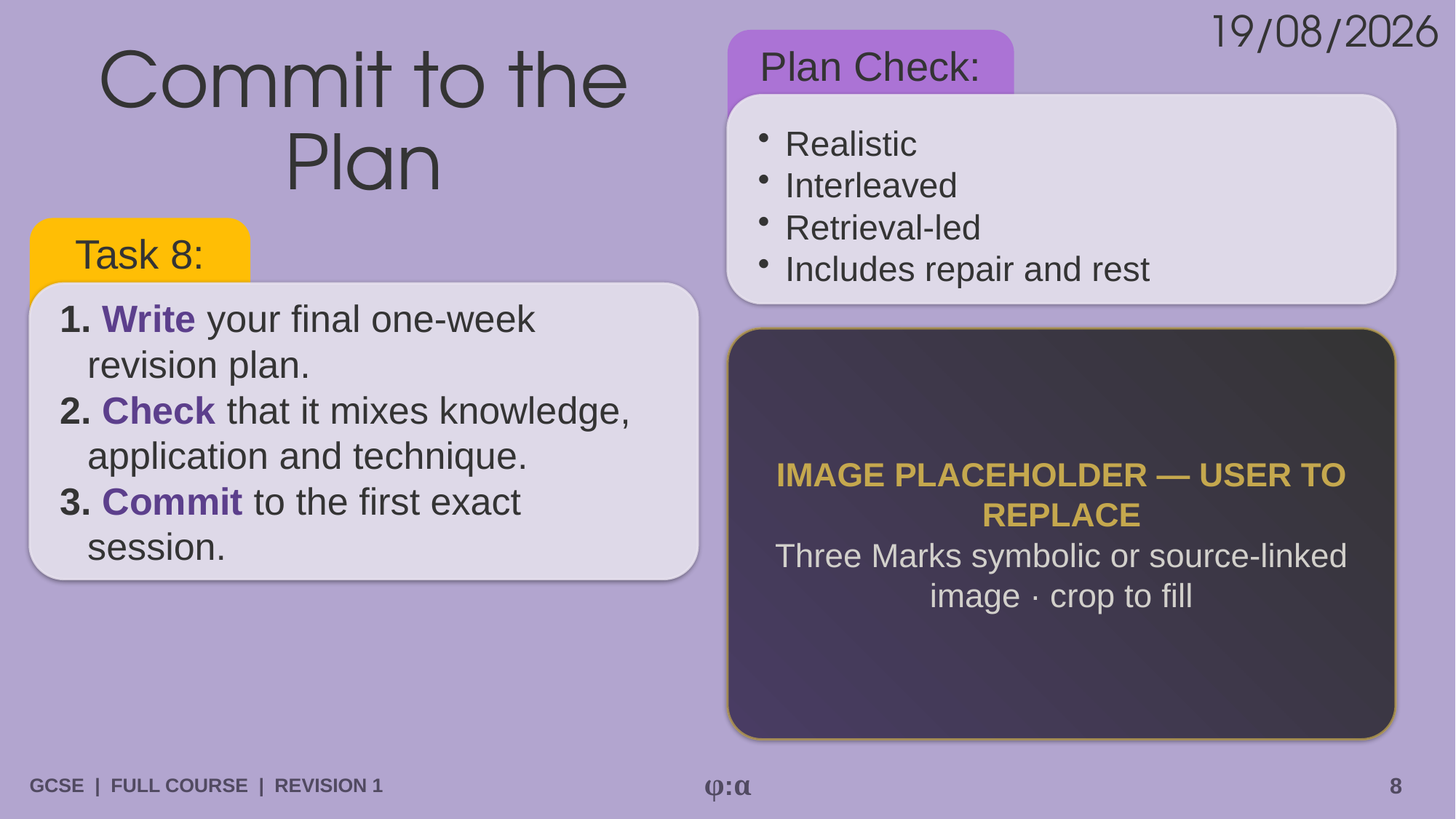

19/08/2026
# Commit to the Plan
Plan Check:
​Realistic
​Interleaved
​Retrieval-led
​Includes repair and rest
Task 8:
1. Write your final one-week revision plan.
2. Check that it mixes knowledge, application and technique.
3. Commit to the first exact session.
IMAGE PLACEHOLDER — USER TO REPLACE
Three Marks symbolic or source-linked image · crop to fill
GCSE  |  FULL COURSE  |  REVISION 1
φ:α
8